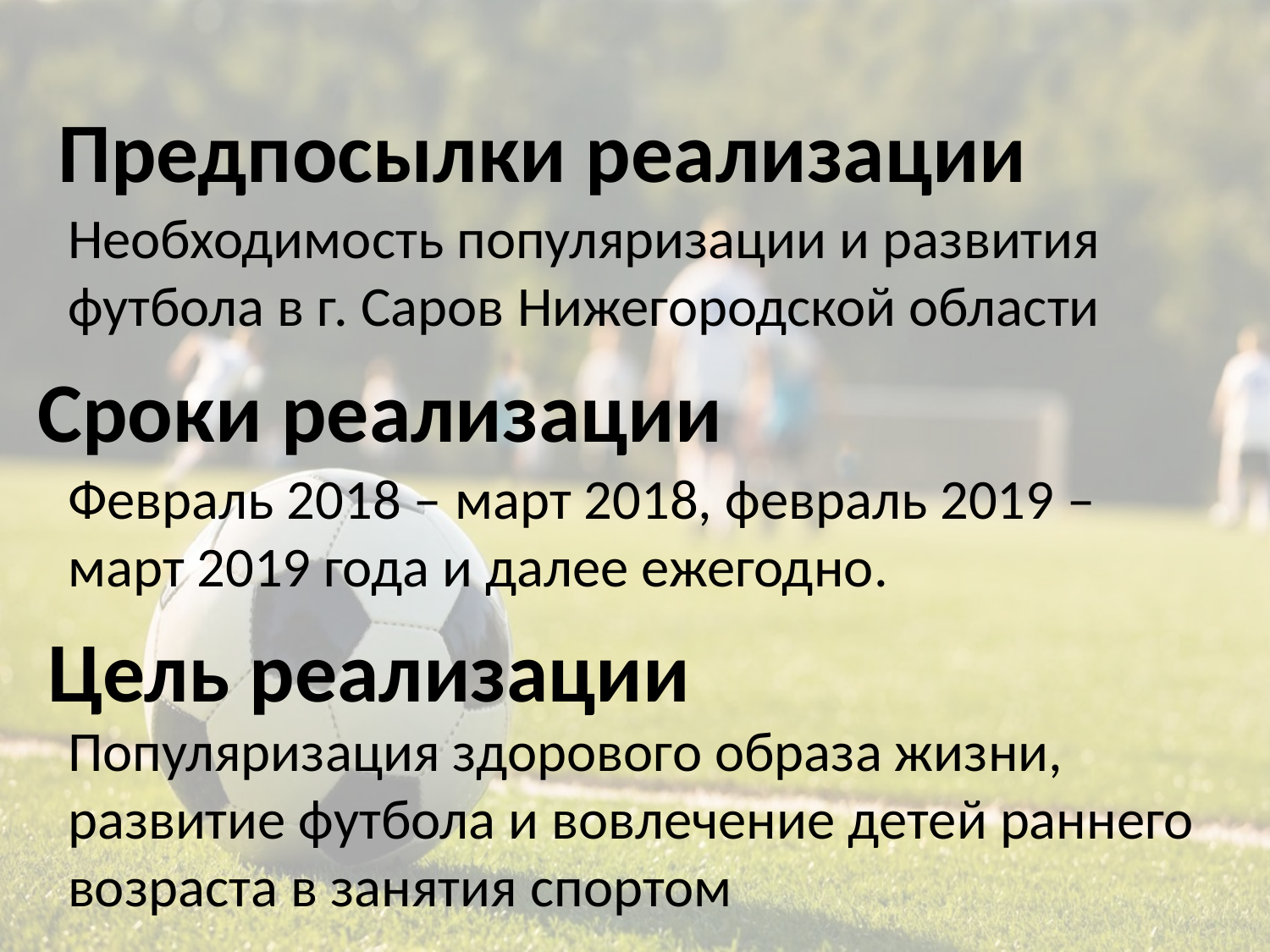

# Предпосылки реализации
Необходимость популяризации и развития футбола в г. Саров Нижегородской области
Сроки реализации
Февраль 2018 – март 2018, февраль 2019 – март 2019 года и далее ежегодно.
Цель реализации
Популяризация здорового образа жизни, развитие футбола и вовлечение детей раннего возраста в занятия спортом